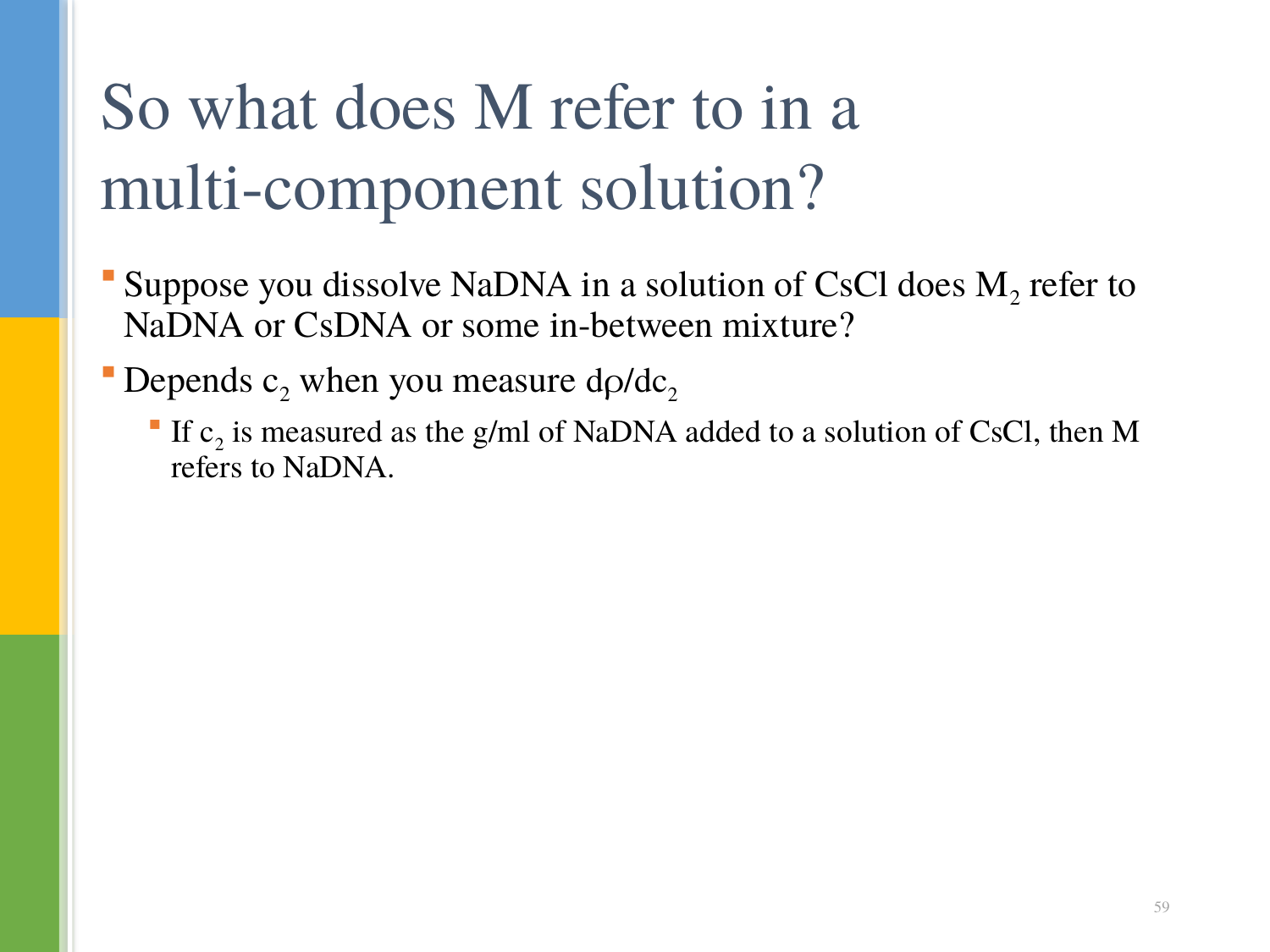

# So what does M refer to in a multi-component solution?
Suppose you dissolve NaDNA in a solution of CsCl does M2 refer to NaDNA or CsDNA or some in-between mixture?
Depends c2 when you measure dρ/dc2
If c2 is measured as the g/ml of NaDNA added to a solution of CsCl, then M refers to NaDNA.
59